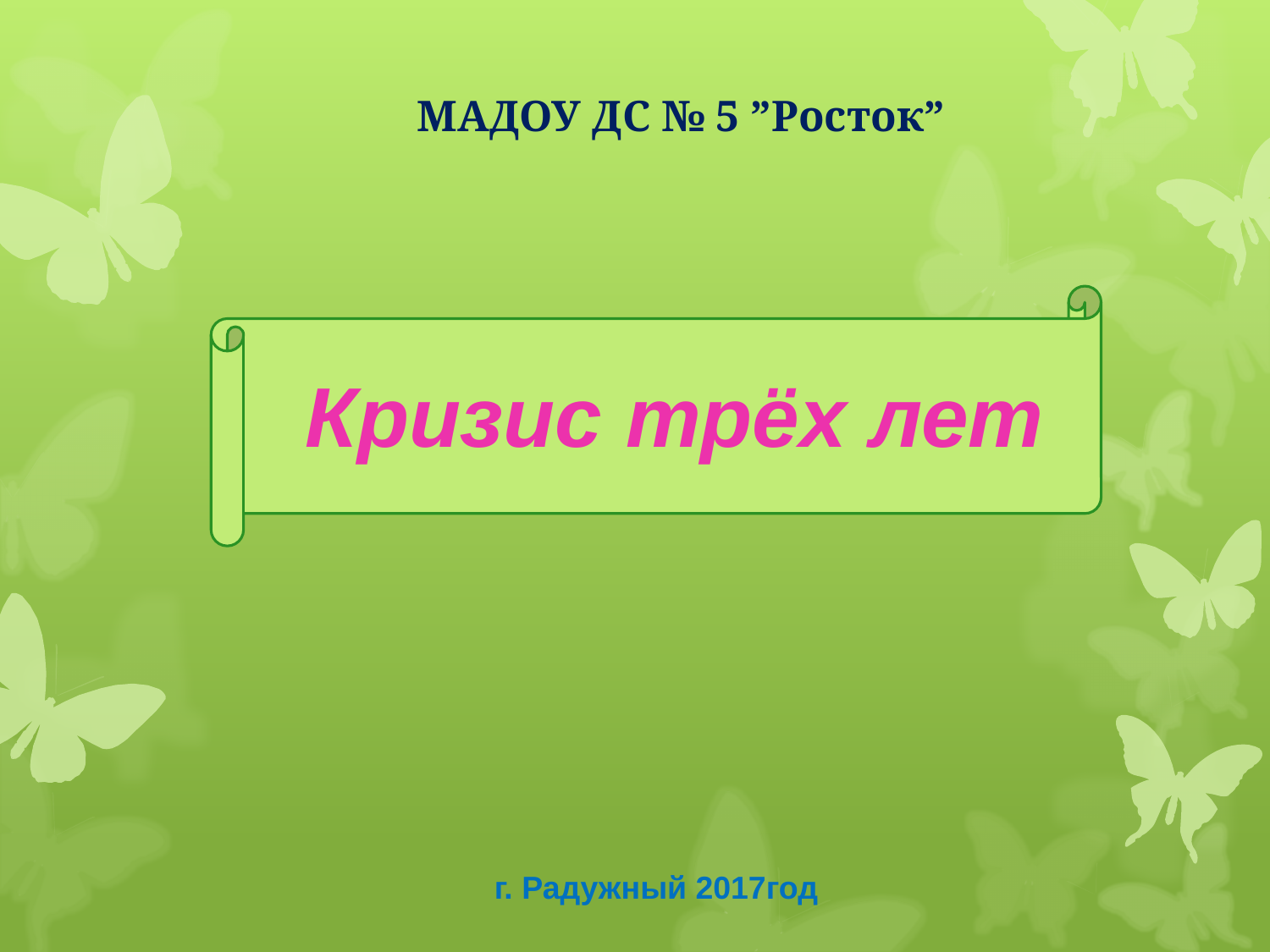

# МАДОУ ДС № 5 ”Росток”

Кризис трёх лет

г. Радужный 2017год